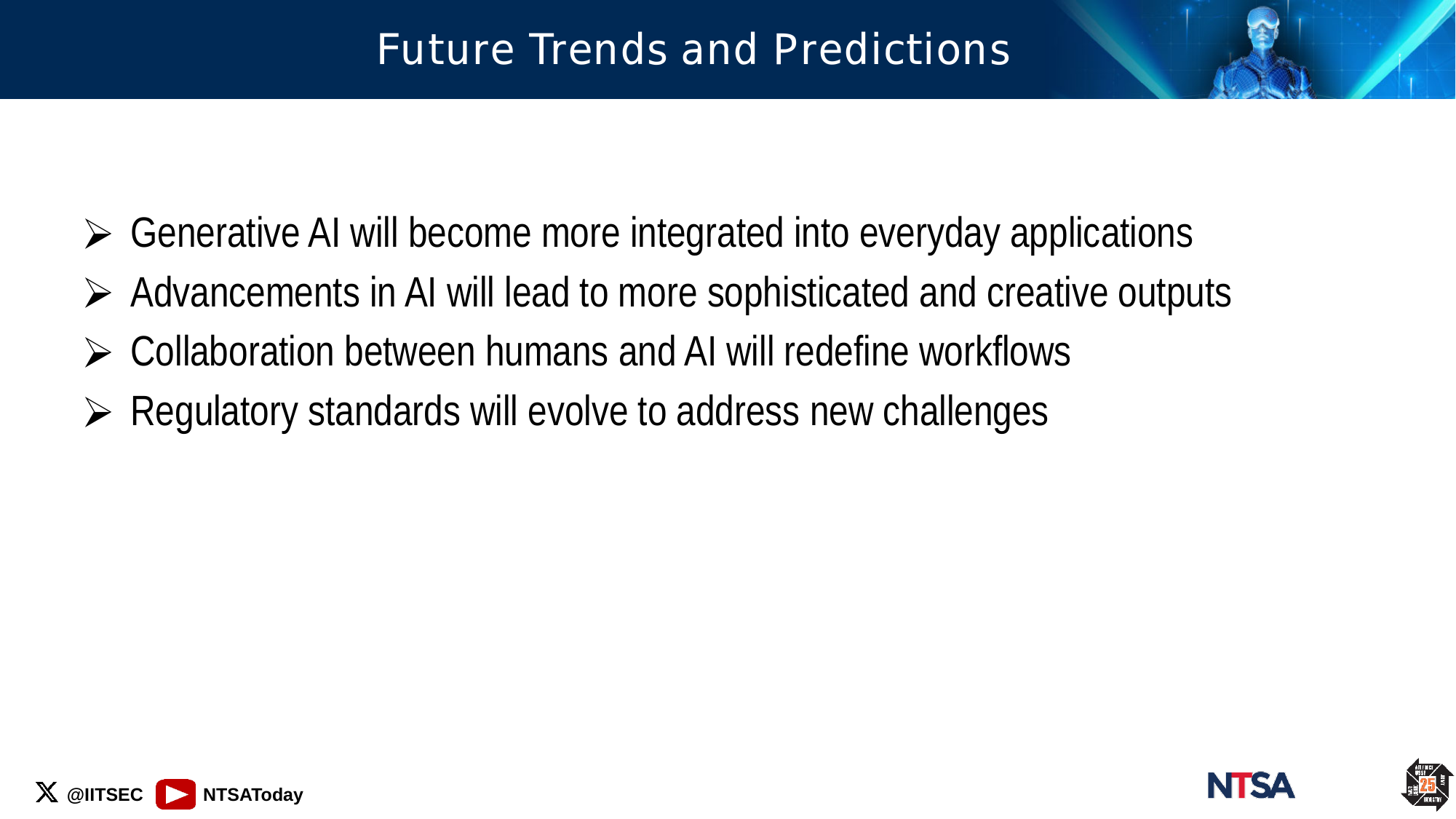

# Future Trends and Predictions
Generative AI will become more integrated into everyday applications
Advancements in AI will lead to more sophisticated and creative outputs
Collaboration between humans and AI will redefine workflows
Regulatory standards will evolve to address new challenges